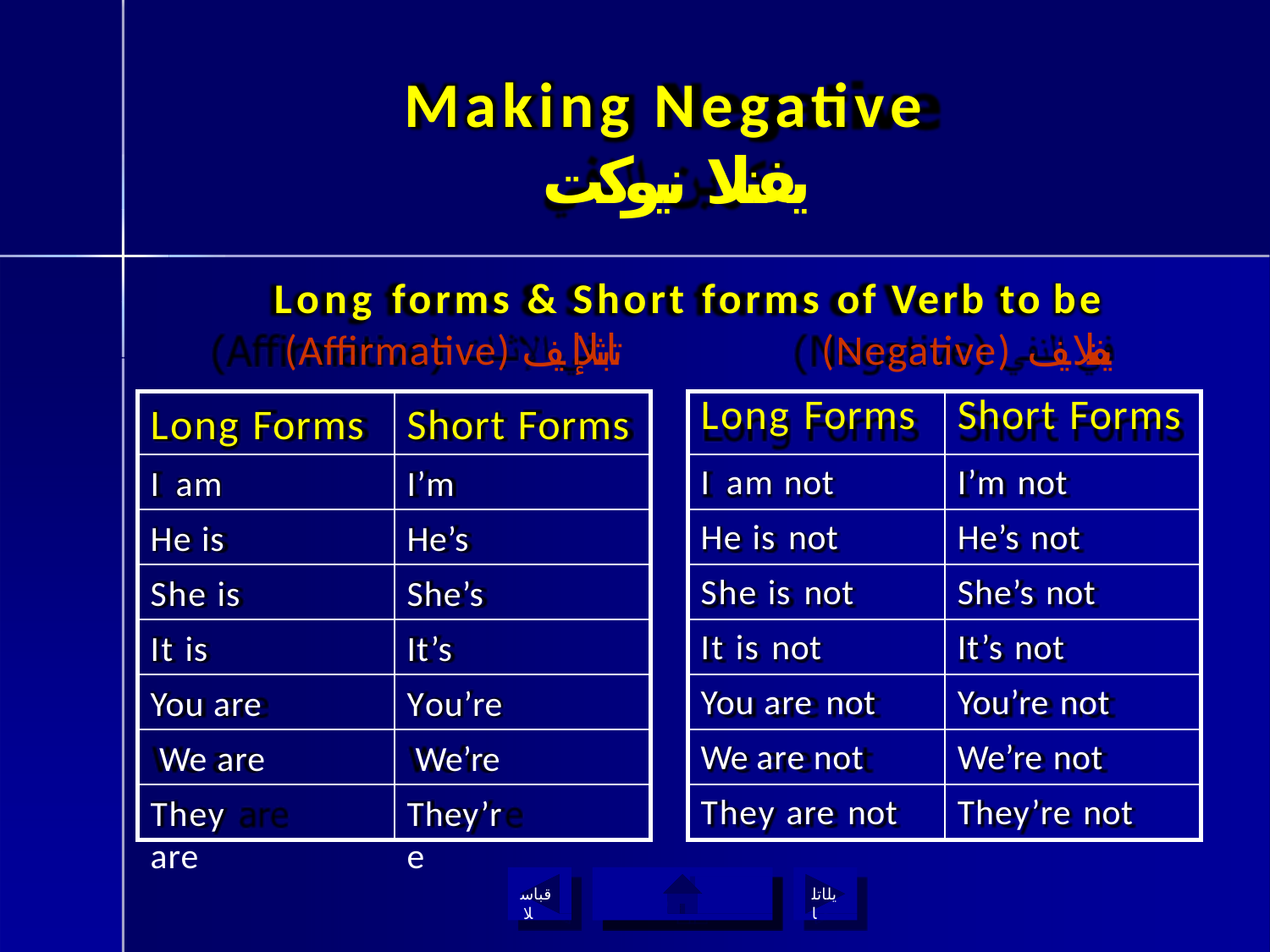

# Making Negative
يفنلا نيوكت

Long forms & Short forms of Verb to be
(Affirmative) تابثلإا يف (Negative) يفنلا يف

Long Forms
I am  He is  She is  It is  You are  We are
They are
Short Forms
I’m  He’s  She’s  It’s  You’re  We’re
They’re

| Long Forms | Short Forms |
| --- | --- |
| I am not | I’m not |
| He is not | He’s not |
| She is not | She’s not |
| It is not | It’s not |
| You are not | You’re not |
| We are not | We’re not |
| They are not | They’re not |

قباسلا
ةيسيئرلا ةمئاقلا ىلإ ةدوع
يلاتلا